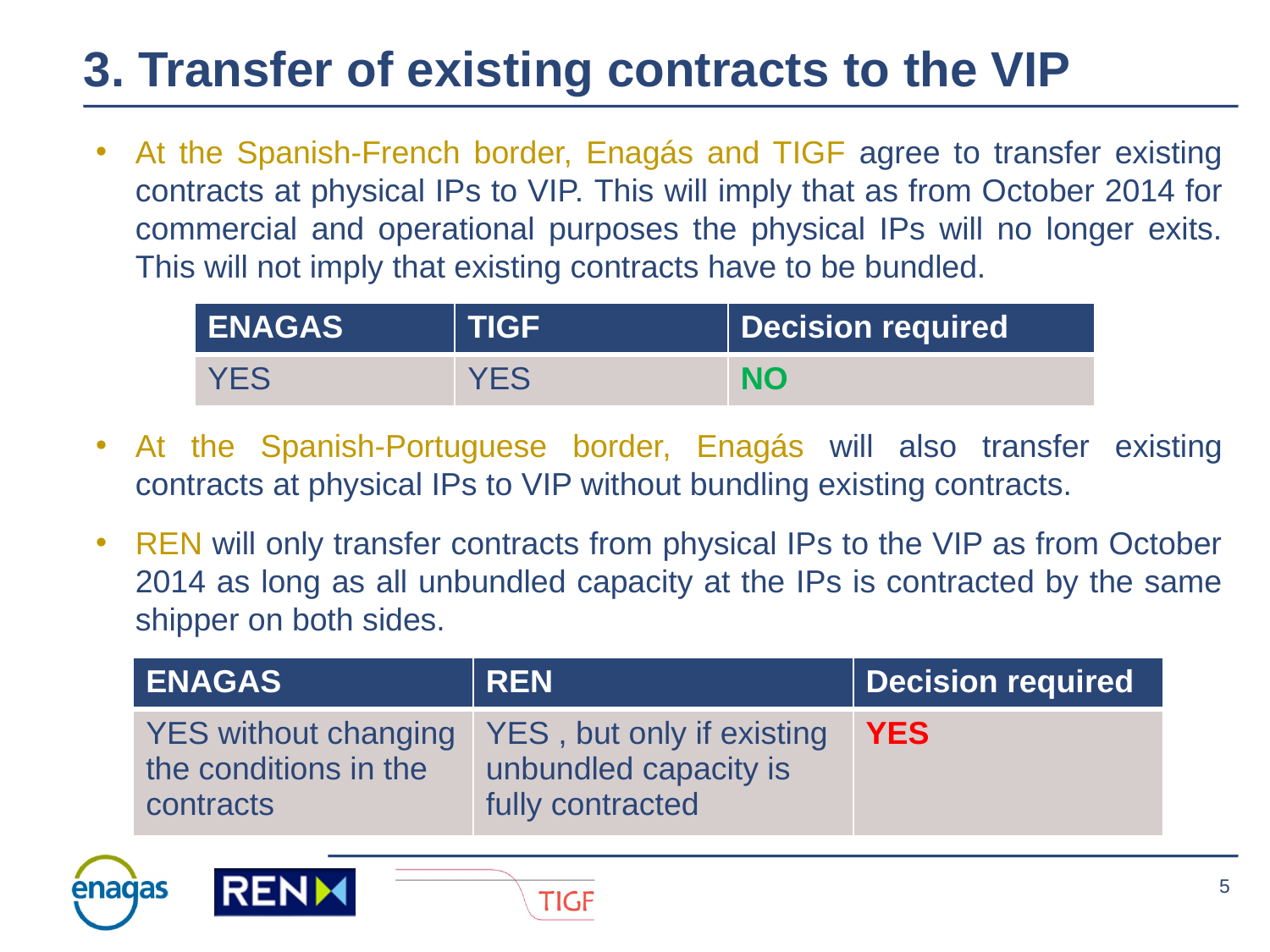

3. Transfer of existing contracts to the VIP
At the Spanish-French border, Enagás and TIGF agree to transfer existing contracts at physical IPs to VIP. This will imply that as from October 2014 for commercial and operational purposes the physical IPs will no longer exits. This will not imply that existing contracts have to be bundled.
| ENAGAS | TIGF | Decision required |
| --- | --- | --- |
| YES | YES | NO |
At the Spanish-Portuguese border, Enagás will also transfer existing contracts at physical IPs to VIP without bundling existing contracts.
REN will only transfer contracts from physical IPs to the VIP as from October 2014 as long as all unbundled capacity at the IPs is contracted by the same shipper on both sides.
| ENAGAS | REN | Decision required |
| --- | --- | --- |
| YES without changing the conditions in the contracts | YES , but only if existing unbundled capacity is fully contracted | YES |